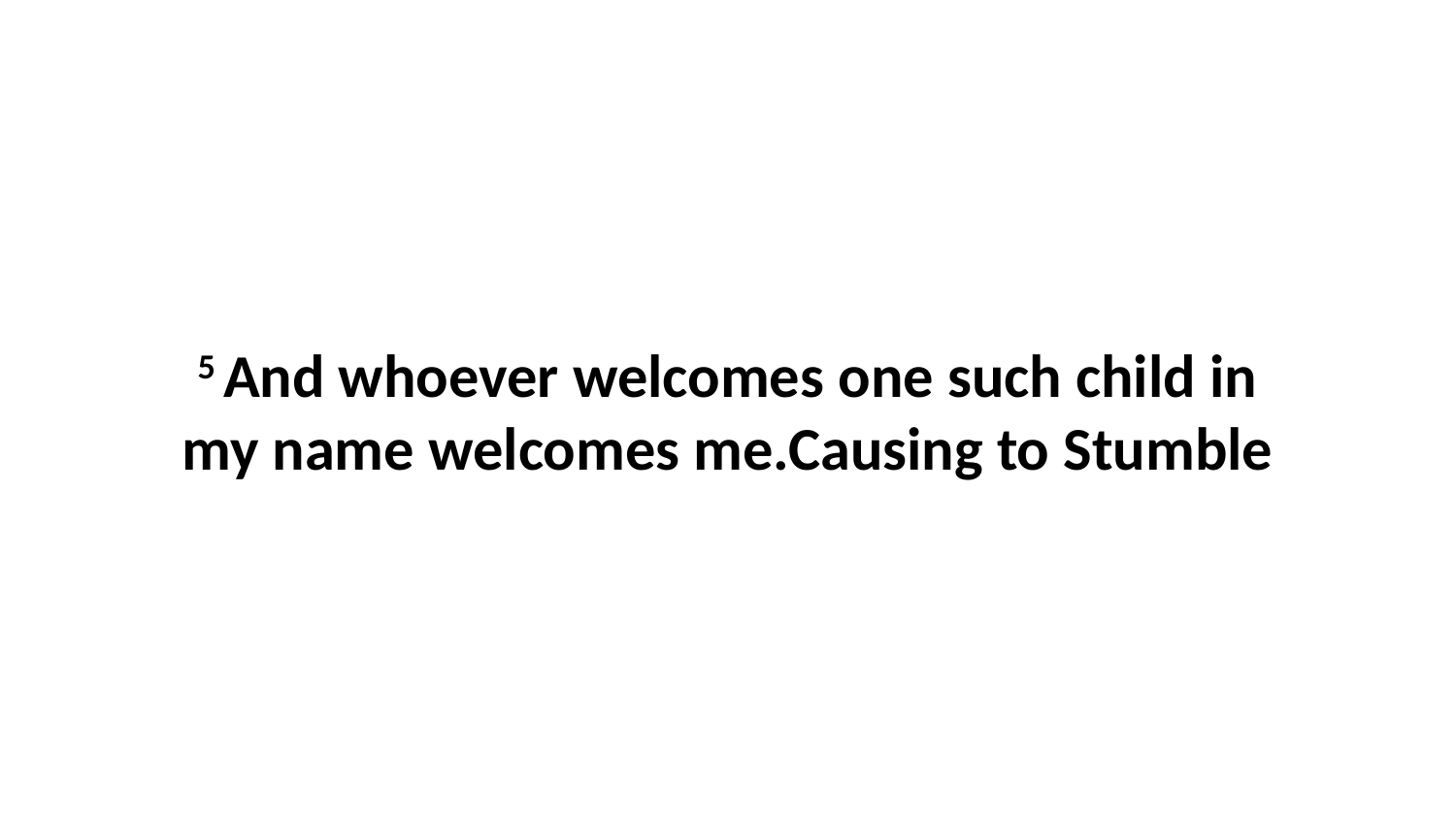

5 And whoever welcomes one such child in my name welcomes me.Causing to Stumble